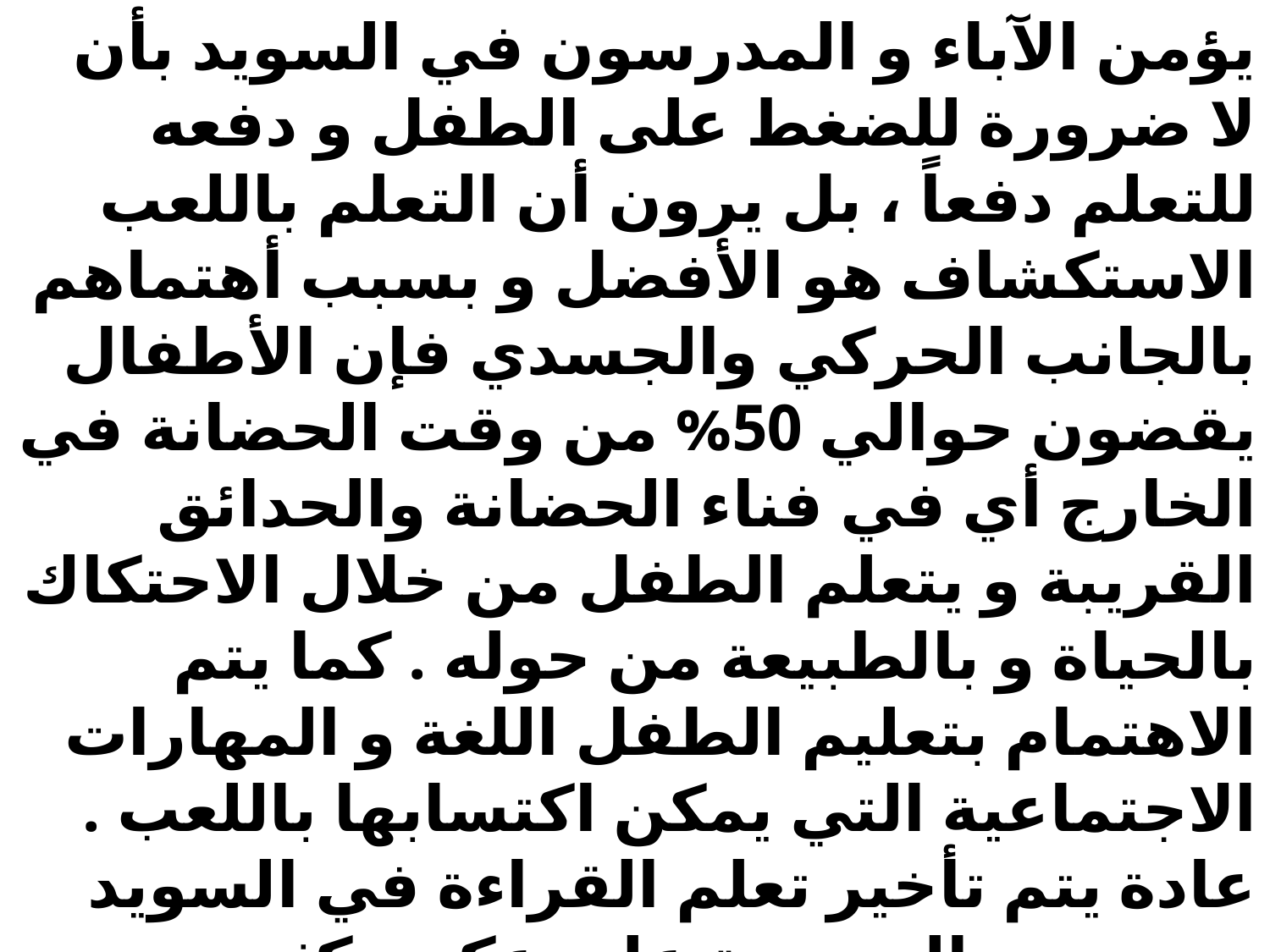

يؤمن الآباء و المدرسون في السويد بأن لا ضرورة للضغط على الطفل و دفعه للتعلم دفعاً ، بل يرون أن التعلم باللعب الاستكشاف هو الأفضل و بسبب أهتماهم بالجانب الحركي والجسدي فإن الأطفال يقضون حوالي 50% من وقت الحضانة في الخارج أي في فناء الحضانة والحدائق القريبة و يتعلم الطفل من خلال الاحتكاك بالحياة و بالطبيعة من حوله . كما يتم الاهتمام بتعليم الطفل اللغة و المهارات الاجتماعية التي يمكن اكتسابها باللعب . عادة يتم تأخير تعلم القراءة في السويد حتى سن المدرسة على عكس كثير من الدول الأخرى التي تبدأ بتعليم الحروف و القراءة في عمر مبكر